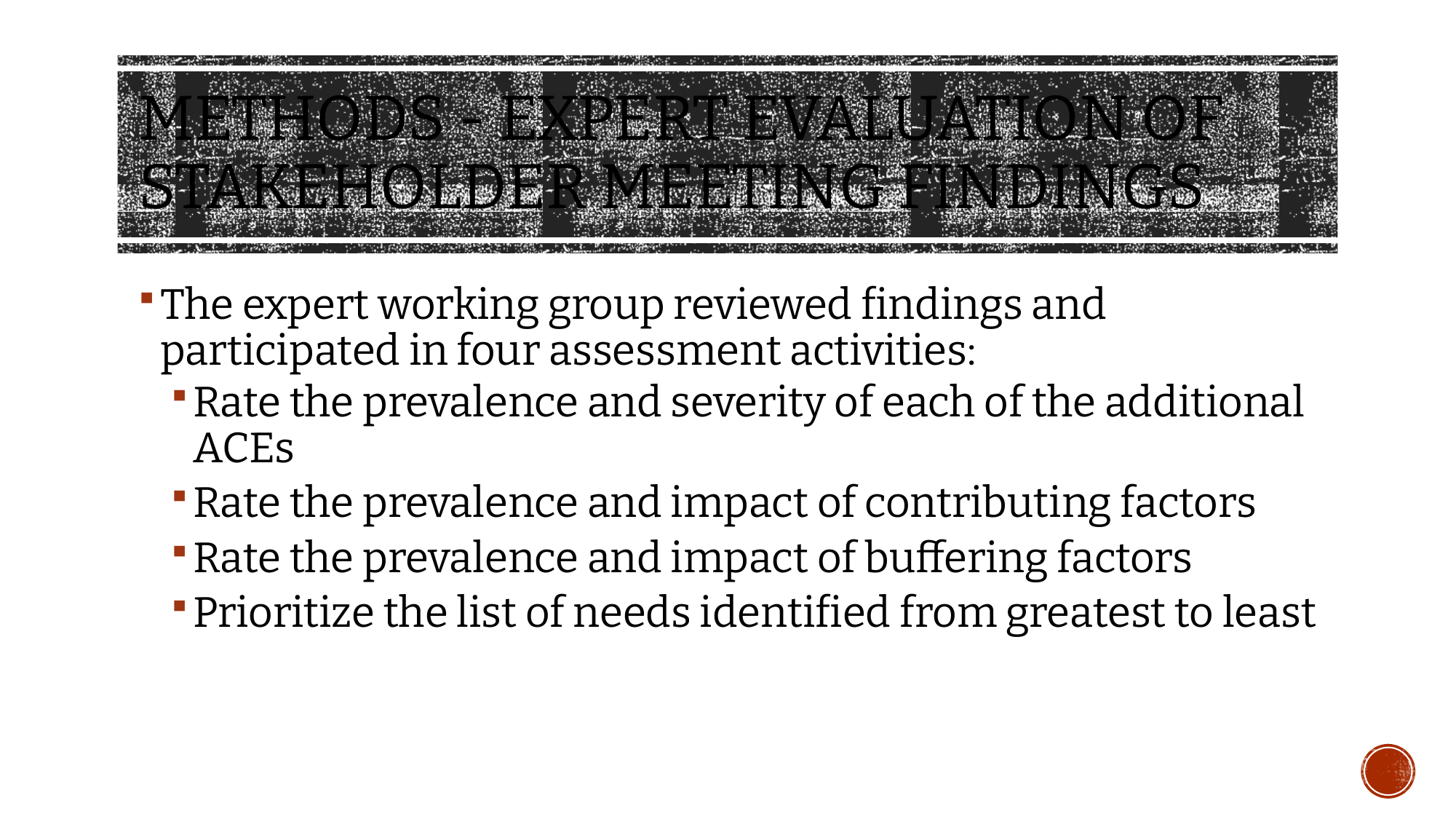

# Methods - Expert Evaluation of Stakeholder Meeting Findings

The expert working group reviewed findings and participated in four assessment activities:
Rate the prevalence and severity of each of the additional ACEs
Rate the prevalence and impact of contributing factors
Rate the prevalence and impact of buffering factors
Prioritize the list of needs identified from greatest to least